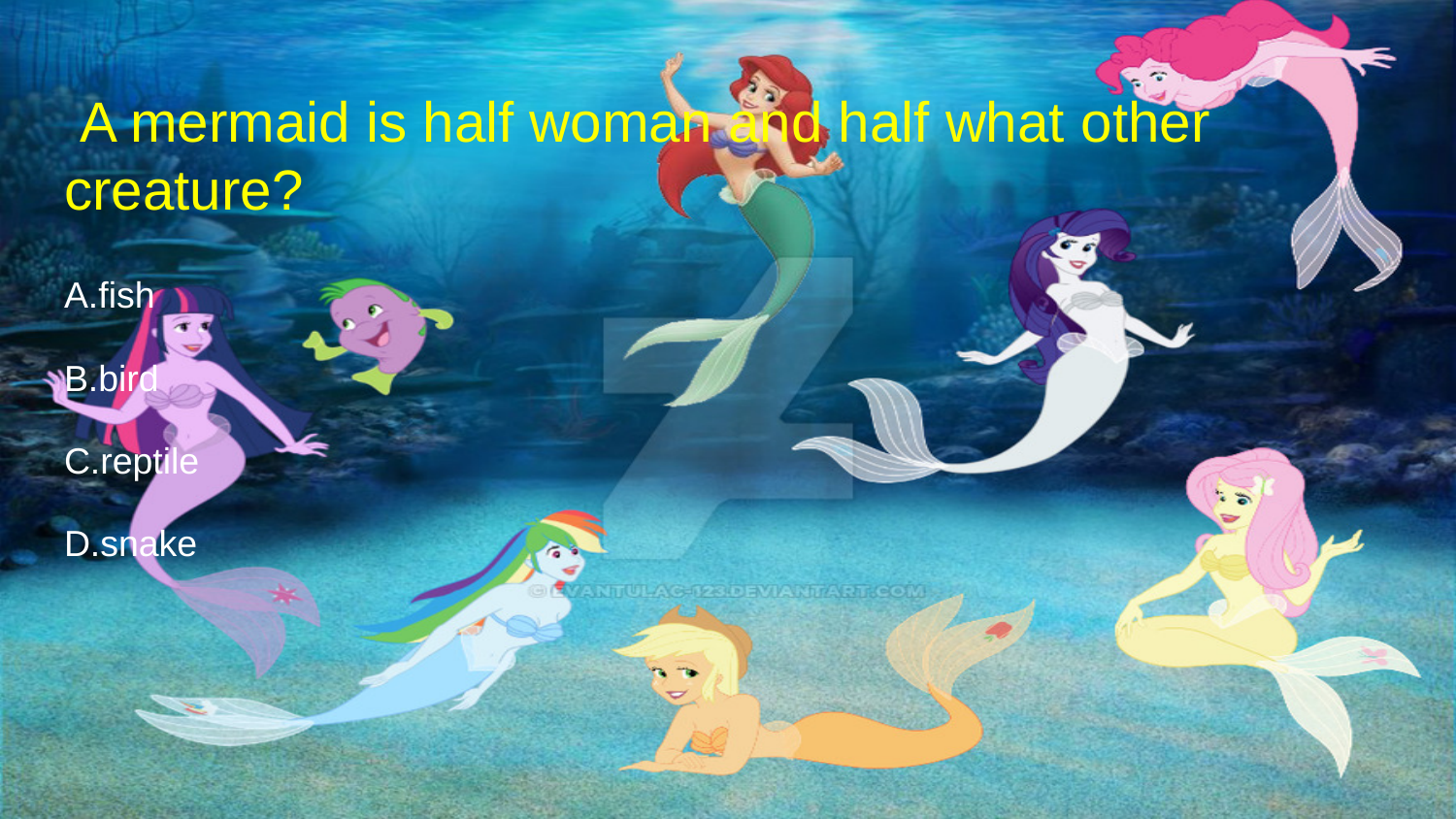

# A mermaid is half woman and half what other creature?
A.fish
B.bird
C.reptile
D.snake